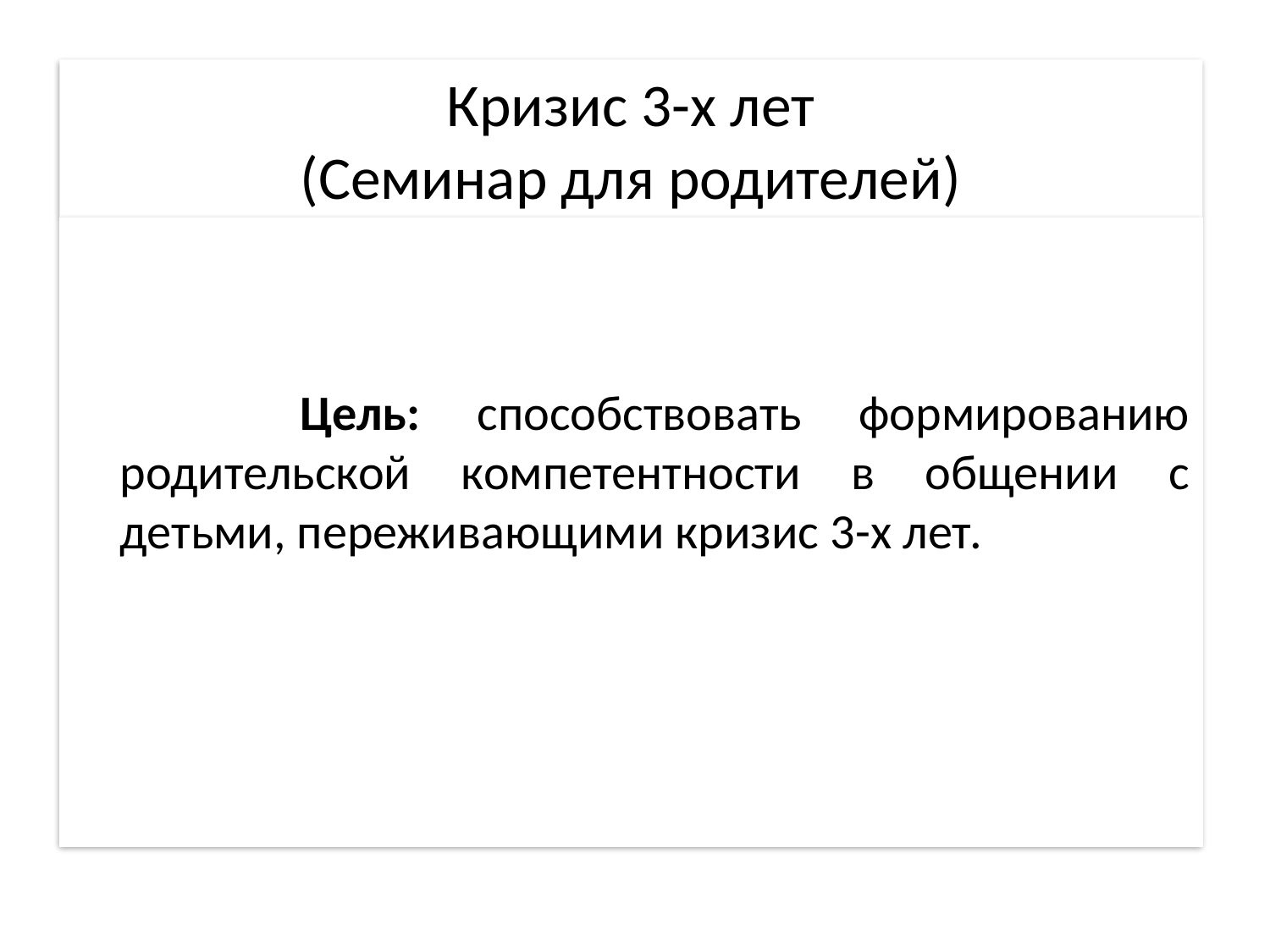

# Кризис 3-х лет (Семинар для родителей)

    Цель: способствовать формированию родительской компетентности в общении с детьми, переживающими кризис 3-х лет.